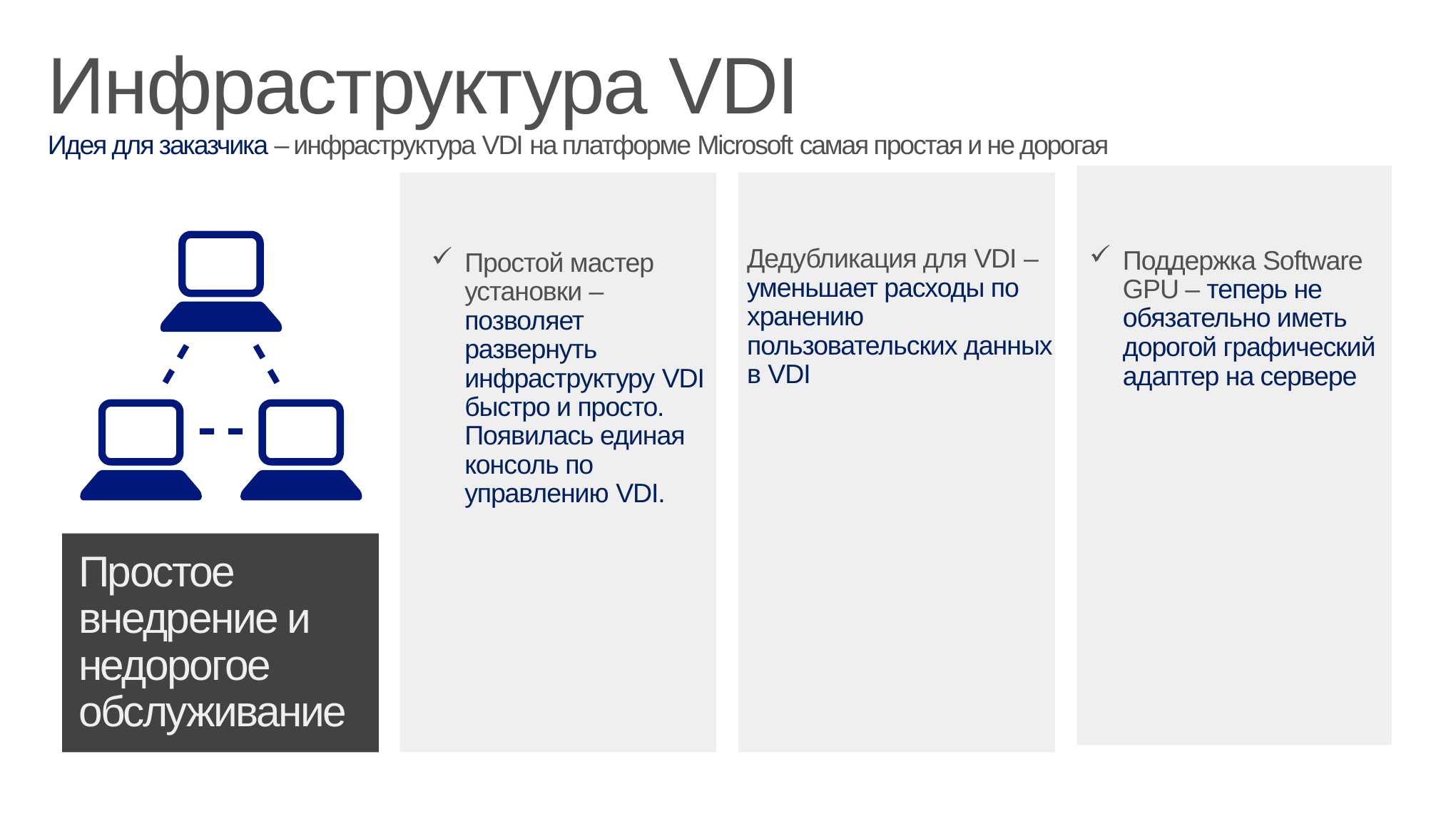

Инфраструктура VDI
Идея для заказчика – инфраструктура VDI на платформе Microsoft самая простая и не дорогая

Дедубликация для VDI – уменьшает расходы по хранению пользовательских данных в VDI
Поддержка Software GPU – теперь не обязательно иметь дорогой графический адаптер на сервере

Простой мастер установки – позволяет развернуть инфраструктуру VDI быстро и просто. Появилась единая консоль по управлению VDI.

Простое внедрение и недорогое обслуживание